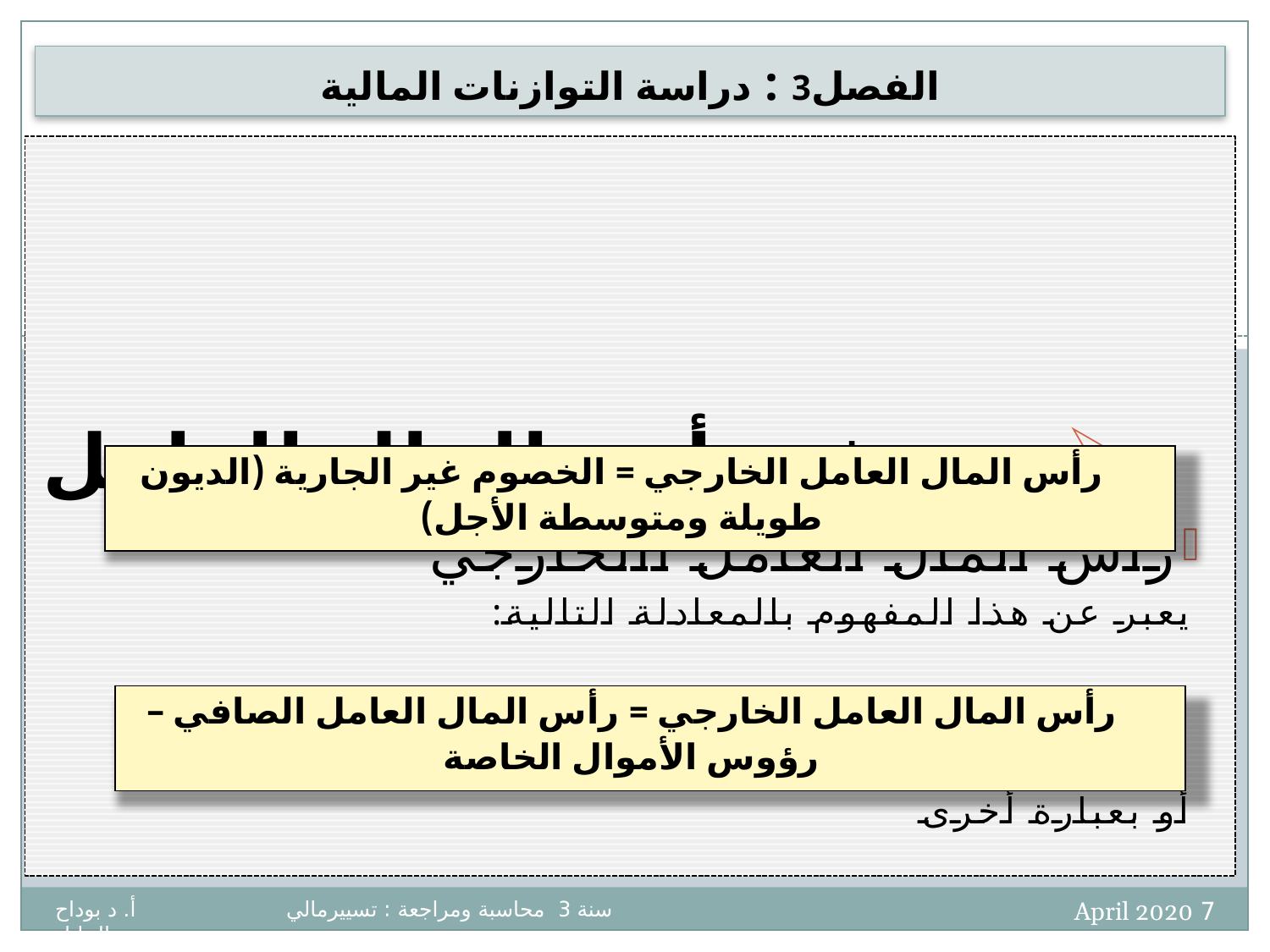

# الفصل3 : دراسة التوازنات المالية

 تعريف رأس المال العامل
رأس المال العامل االخارجي
يعبر عن هذا المفهوم بالمعادلة التالية:

أو بعبارة أخرى

14
| رأس المال العامل الخارجي = الخصوم غير الجارية (الديون طويلة ومتوسطة الأجل) |
| --- |
| رأس المال العامل الخارجي = رأس المال العامل الصافي – رؤوس الأموال الخاصة |
| --- |
7 April 2020
سنة 3  محاسبة ومراجعة : تسييرمالي                       أ. د بوداح عبدالجليل